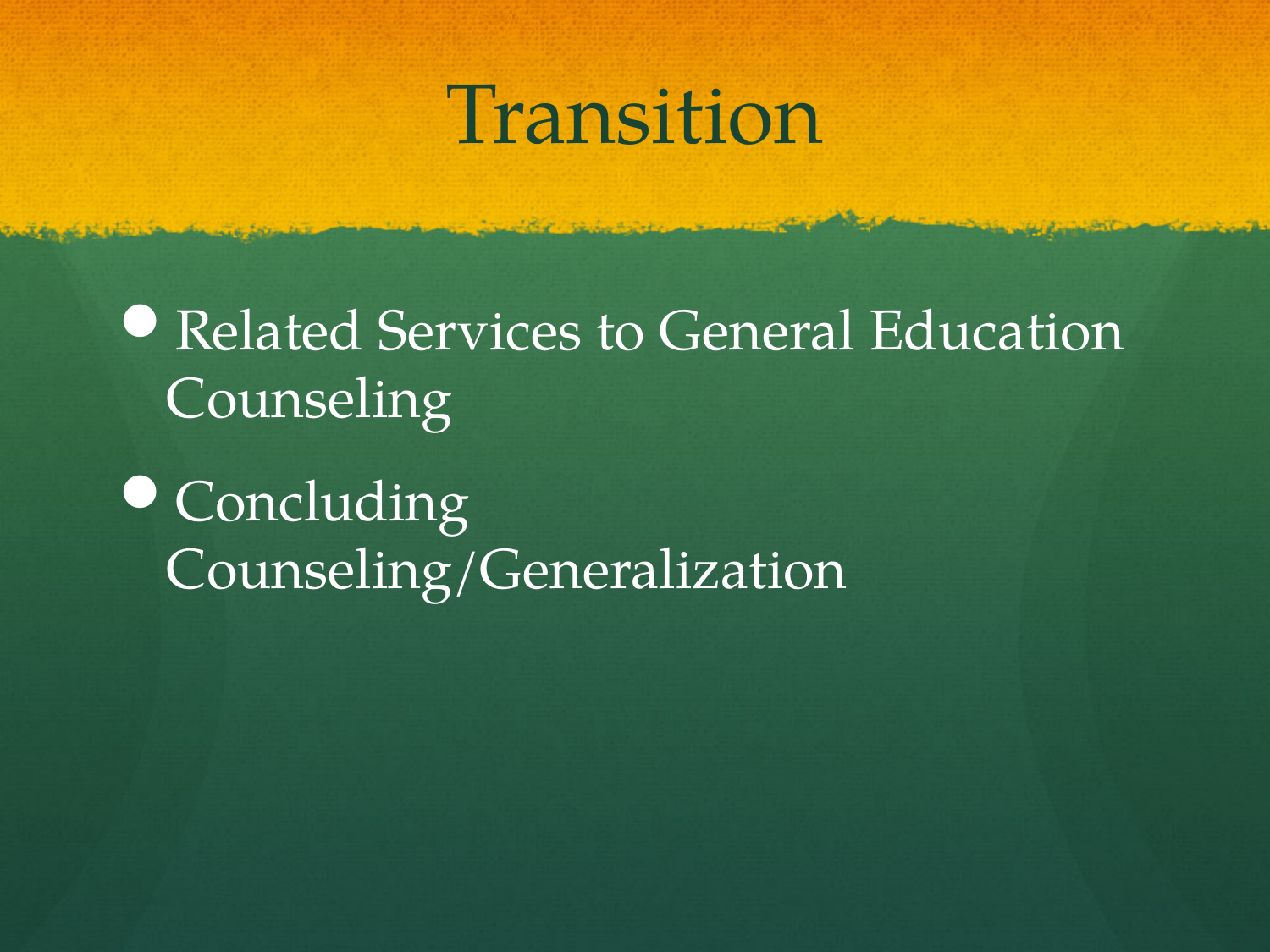

# Transition
Related Services to General Education Counseling
Concluding Counseling/Generalization